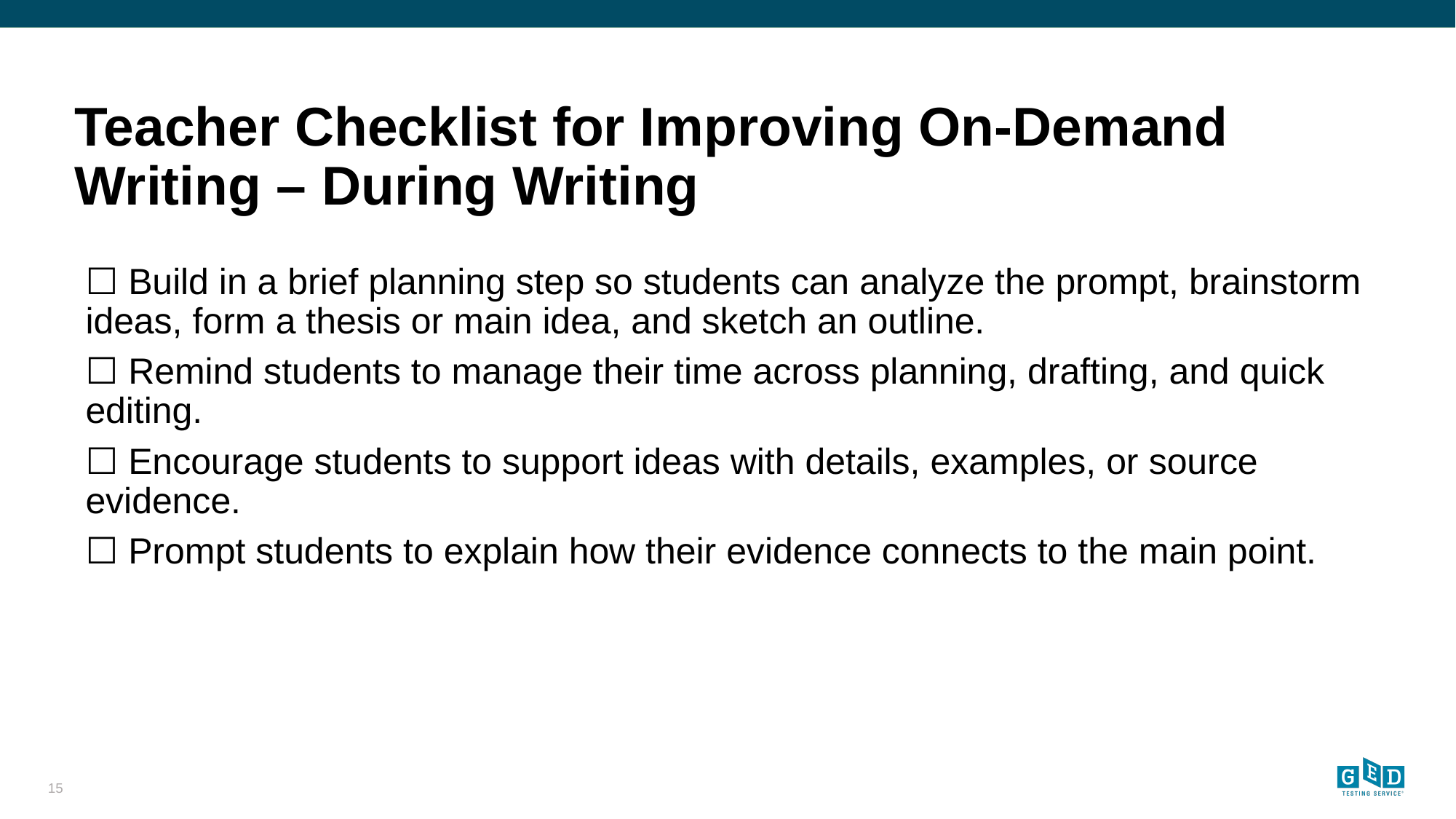

# Teacher Checklist for Improving On-Demand Writing – During Writing
☐ Build in a brief planning step so students can analyze the prompt, brainstorm ideas, form a thesis or main idea, and sketch an outline.
☐ Remind students to manage their time across planning, drafting, and quick editing.
☐ Encourage students to support ideas with details, examples, or source evidence.
☐ Prompt students to explain how their evidence connects to the main point.

15